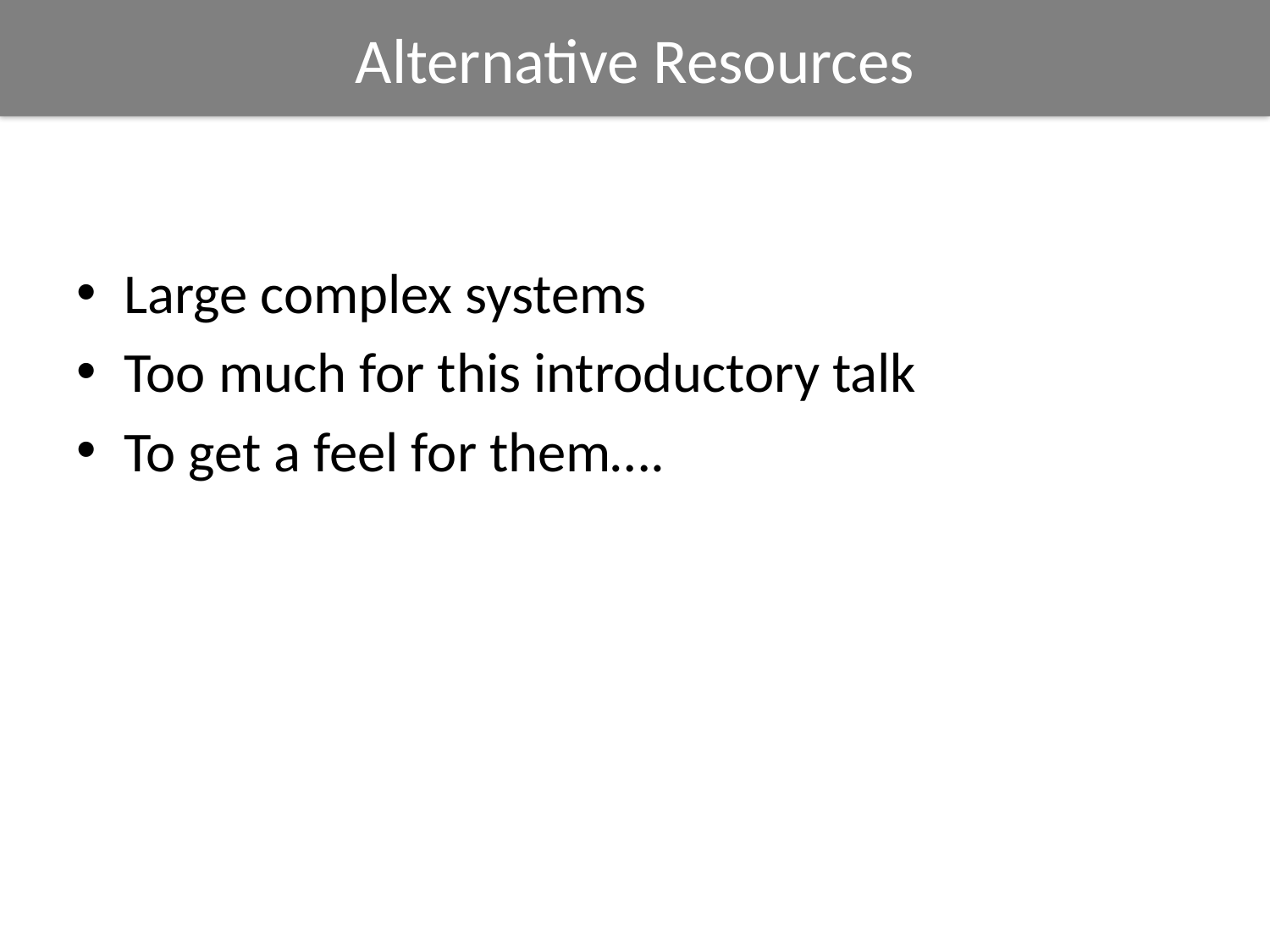

Alternative Resources
Large complex systems
Too much for this introductory talk
To get a feel for them….